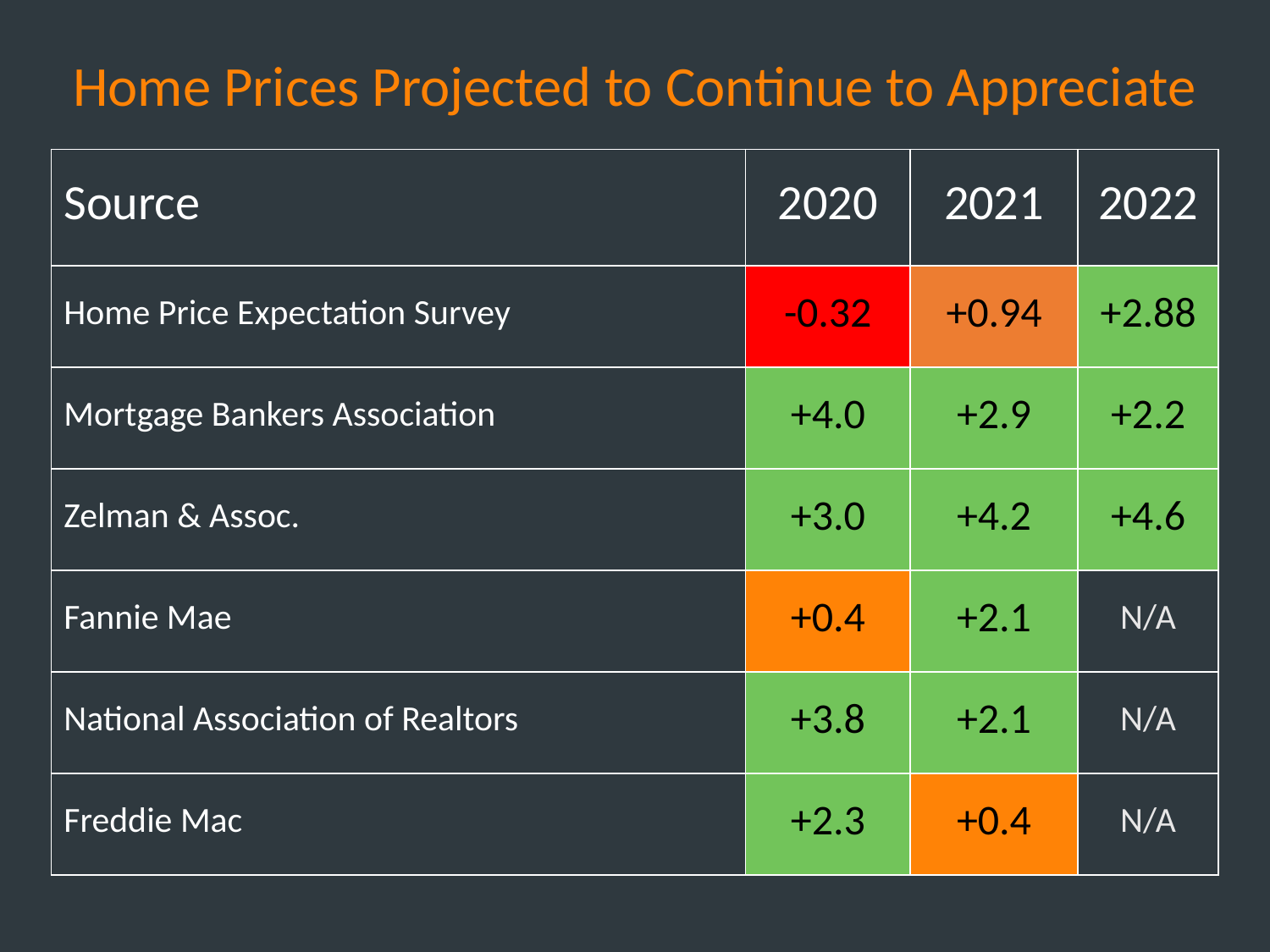

Home Prices Projected to Continue to Appreciate
| Source | 2020 | 2021 | 2022 |
| --- | --- | --- | --- |
| Home Price Expectation Survey | -0.32 | +0.94 | +2.88 |
| Mortgage Bankers Association | +4.0 | +2.9 | +2.2 |
| Zelman & Assoc. | +3.0 | +4.2 | +4.6 |
| Fannie Mae | +0.4 | +2.1 | N/A |
| National Association of Realtors | +3.8 | +2.1 | N/A |
| Freddie Mac | +2.3 | +0.4 | N/A |